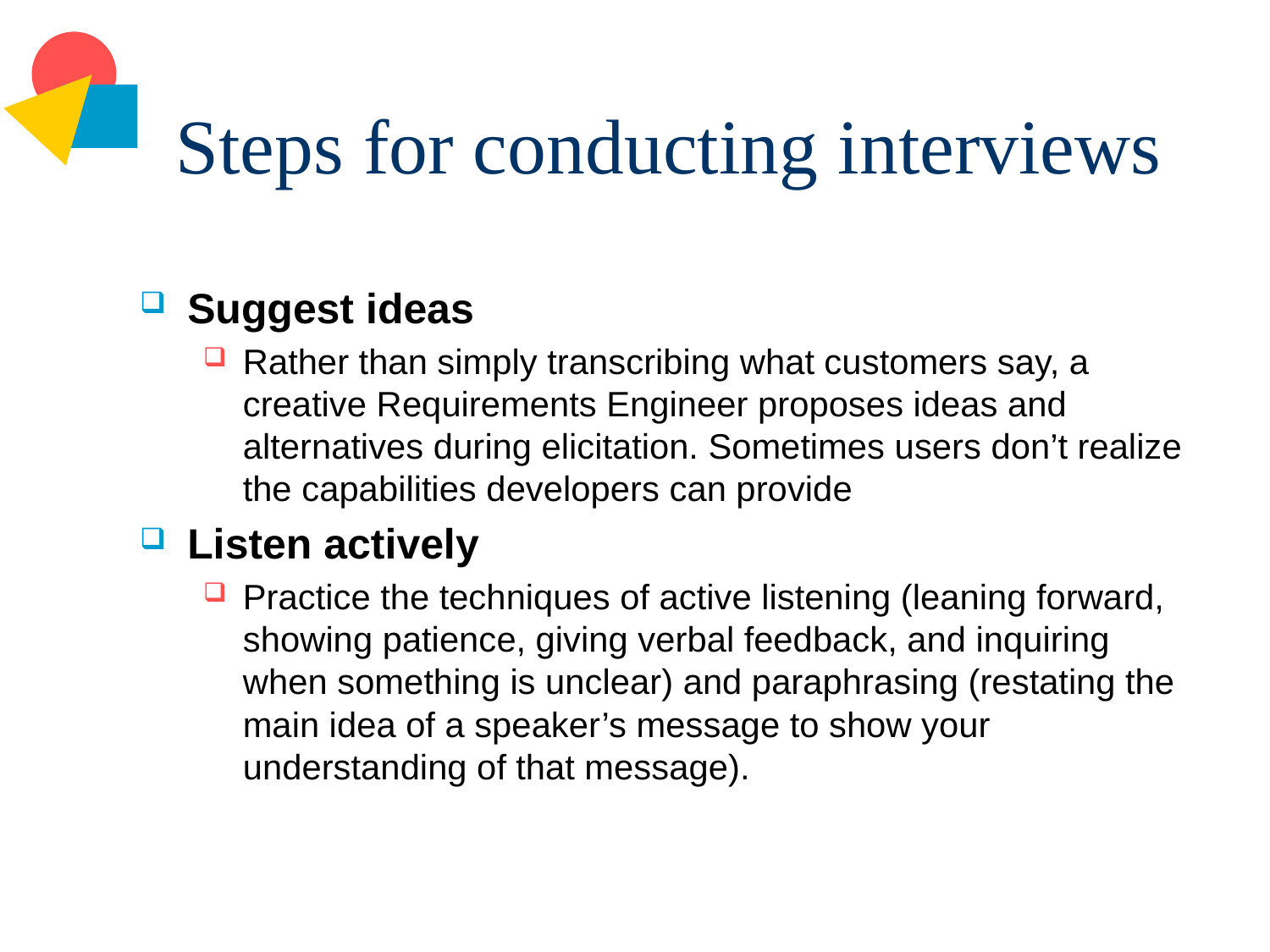

# Steps for conducting interviews
Suggest ideas
Rather than simply transcribing what customers say, a creative Requirements Engineer proposes ideas and alternatives during elicitation. Sometimes users don’t realize the capabilities developers can provide
Listen actively
Practice the techniques of active listening (leaning forward, showing patience, giving verbal feedback, and inquiring when something is unclear) and paraphrasing (restating the main idea of a speaker’s message to show your understanding of that message).